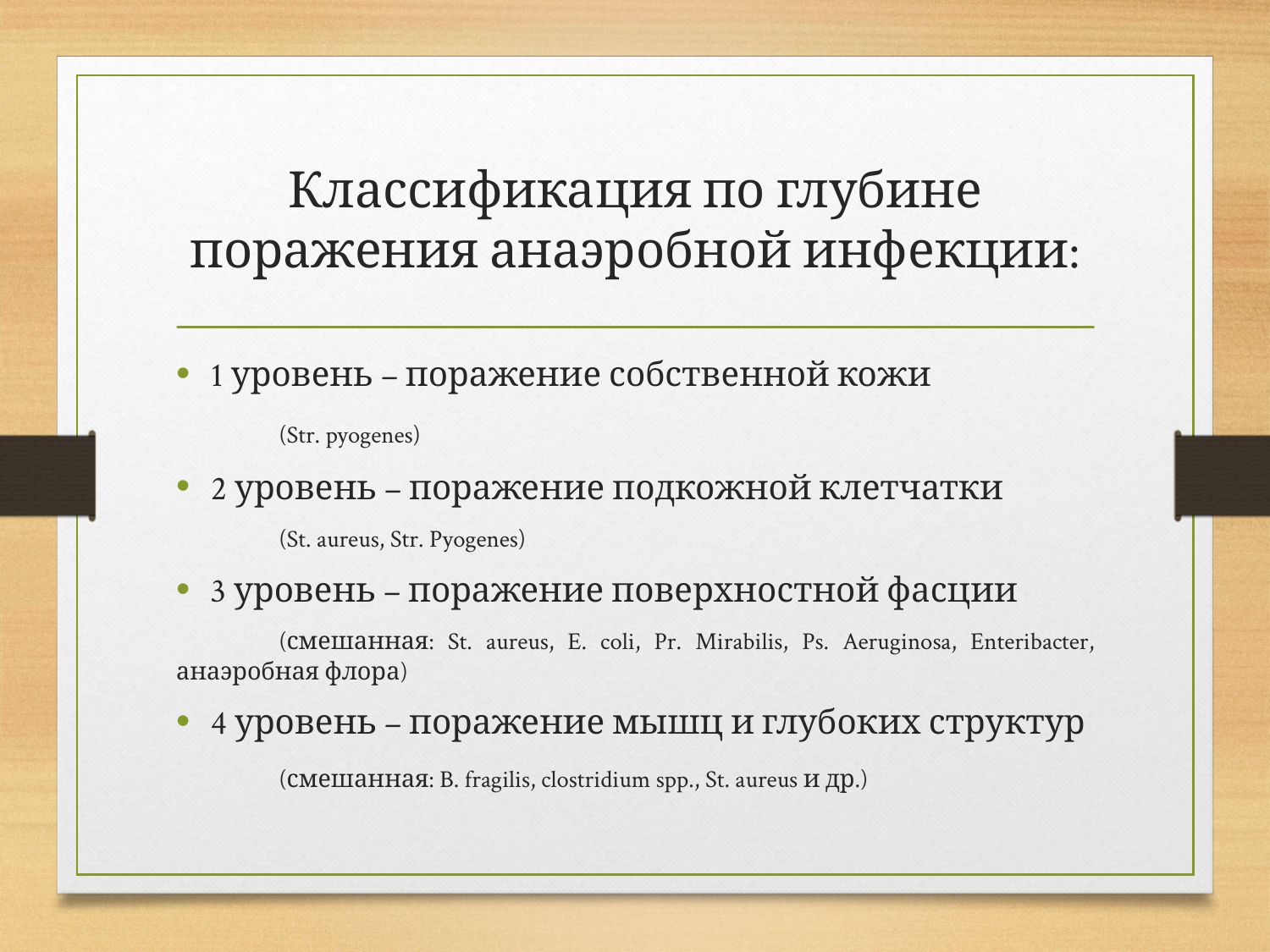

# Классификация по глубине поражения анаэробной инфекции:
1 уровень – поражение собственной кожи
	(Str. pyogenes)
2 уровень – поражение подкожной клетчатки
	(St. aureus, Str. Pyogenes)
3 уровень – поражение поверхностной фасции
	(смешанная: St. aureus, E. coli, Pr. Mirabilis, Ps. Aeruginosa, Enteribacter, анаэробная флора)
4 уровень – поражение мышц и глубоких структур
	(смешанная: B. fragilis, clostridium spp., St. aureus и др.)